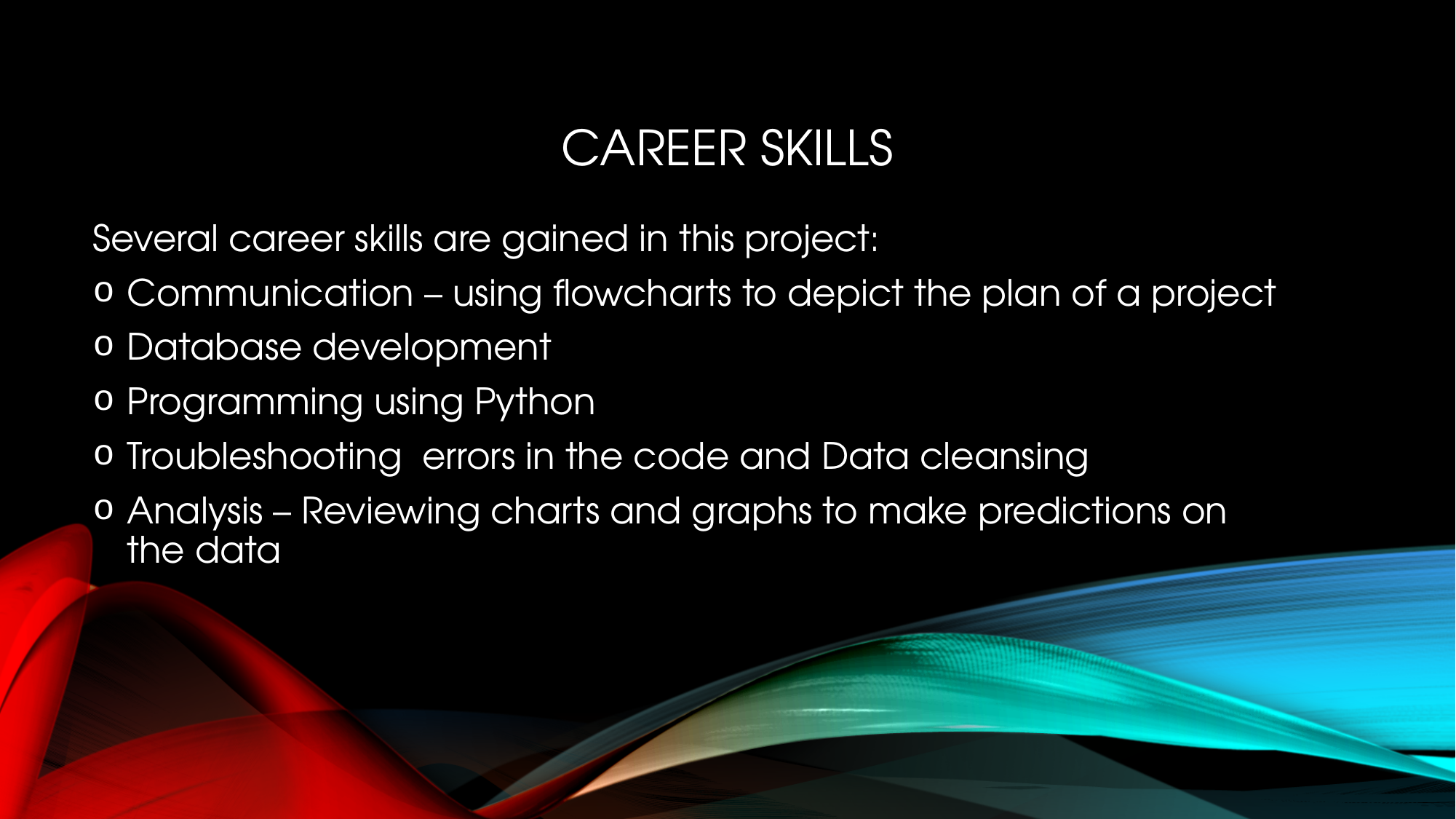

# Career Skills
Several career skills are gained in this project:
Communication – using flowcharts to depict the plan of a project
Database development
Programming using Python
Troubleshooting  errors in the code and Data cleansing
Analysis – Reviewing charts and graphs to make predictions on the data